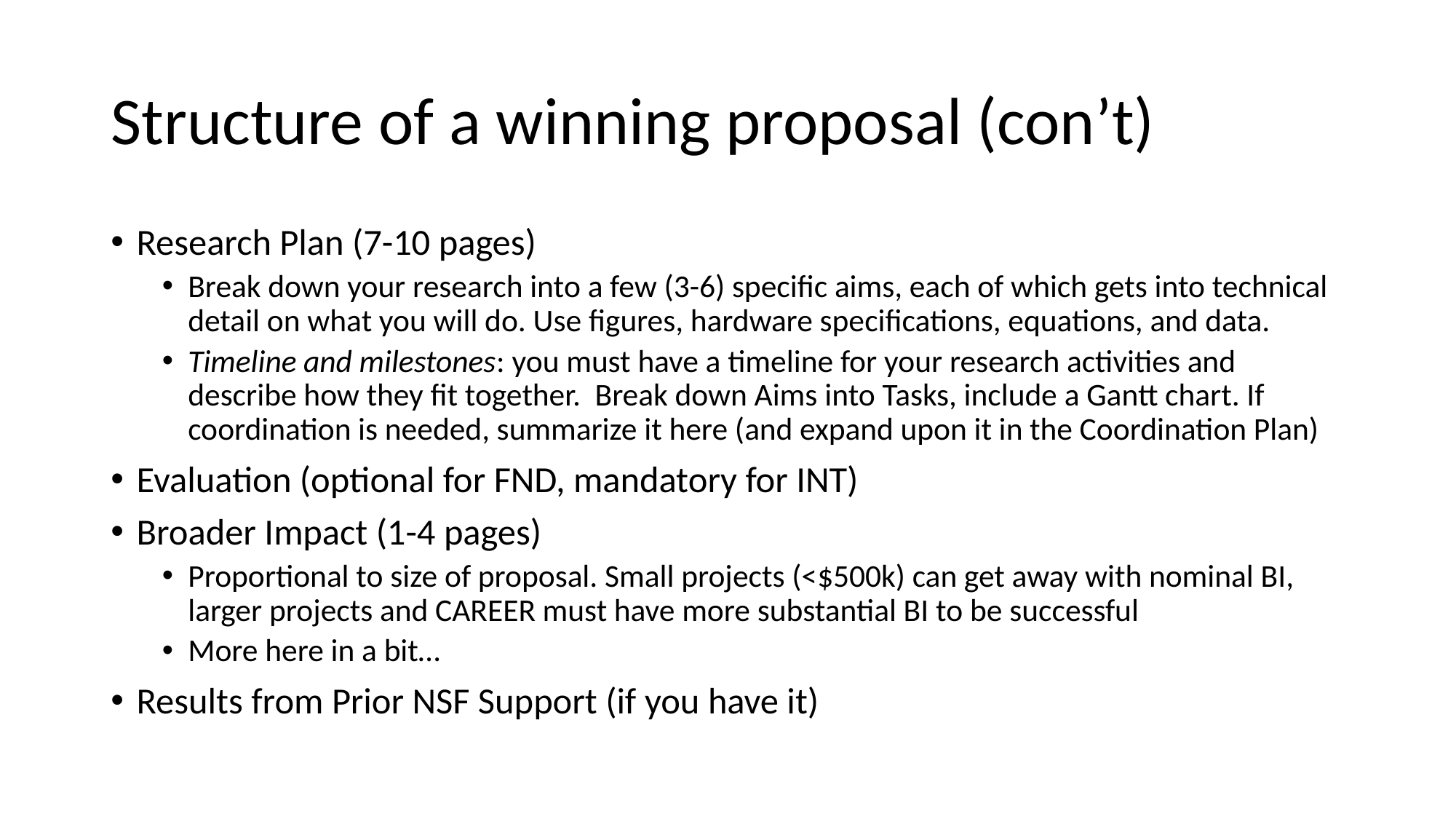

# Structure of a winning proposal (con’t)
Research Plan (7-10 pages)
Break down your research into a few (3-6) specific aims, each of which gets into technical detail on what you will do. Use figures, hardware specifications, equations, and data.
Timeline and milestones: you must have a timeline for your research activities and describe how they fit together.  Break down Aims into Tasks, include a Gantt chart. If coordination is needed, summarize it here (and expand upon it in the Coordination Plan)
Evaluation (optional for FND, mandatory for INT)
Broader Impact (1-4 pages)
Proportional to size of proposal. Small projects (<$500k) can get away with nominal BI, larger projects and CAREER must have more substantial BI to be successful
More here in a bit…
Results from Prior NSF Support (if you have it)